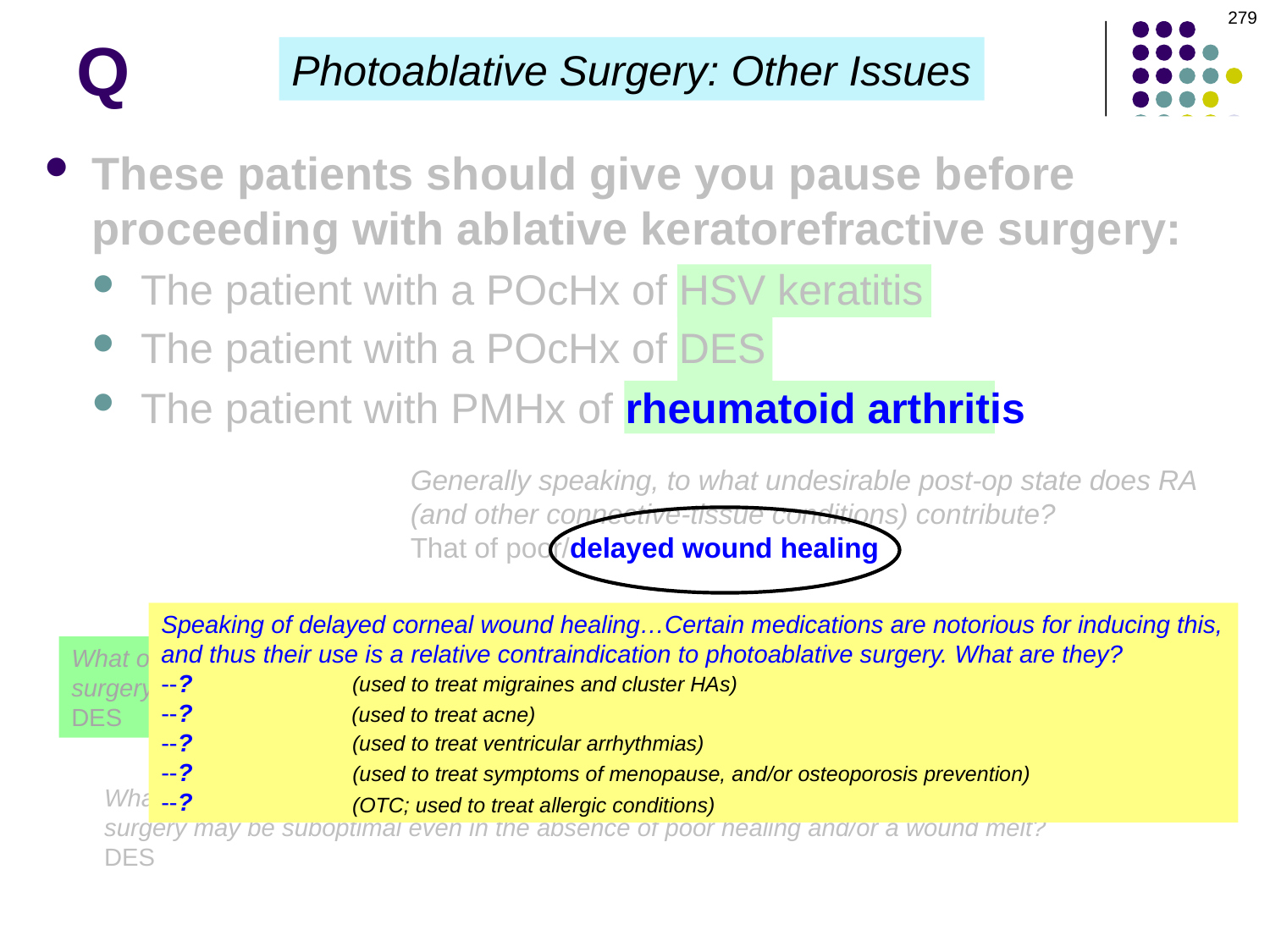

279
# Q
Photoablative Surgery: Other Issues

These patients should give you pause before proceeding with ablative keratorefractive surgery:
The patient with a POcHx of HSV keratitis
The patient with a POcHx of DES
The patient with PMHx of rheumatoid arthritis

Generally speaking, to what undesirable post-op state does RA (and other connective-tissue conditions) contribute?
That of poor/delayed wound healing

Speaking of delayed corneal wound healing…Certain medications are notorious for inducing this, and thus their use is a relative contraindication to photoablative surgery. What are they?
--?
--?
--?
--?
--?
What ocular condition frequently co-exists with RA, such that the outcome of photoablative surgery may be suboptimal even in the absence of poor healing and/or a wound melt?
DES
(used to treat migraines and cluster HAs)
(used to treat acne)
(used to treat ventricular arrhythmias)
(used to treat symptoms of menopause, and/or osteoporosis prevention)
What ocular condition frequently co-exists with RA, such that the outcome of photoablative surgery may be suboptimal even in the absence of poor healing and/or a wound melt?
DES
(OTC; used to treat allergic conditions)